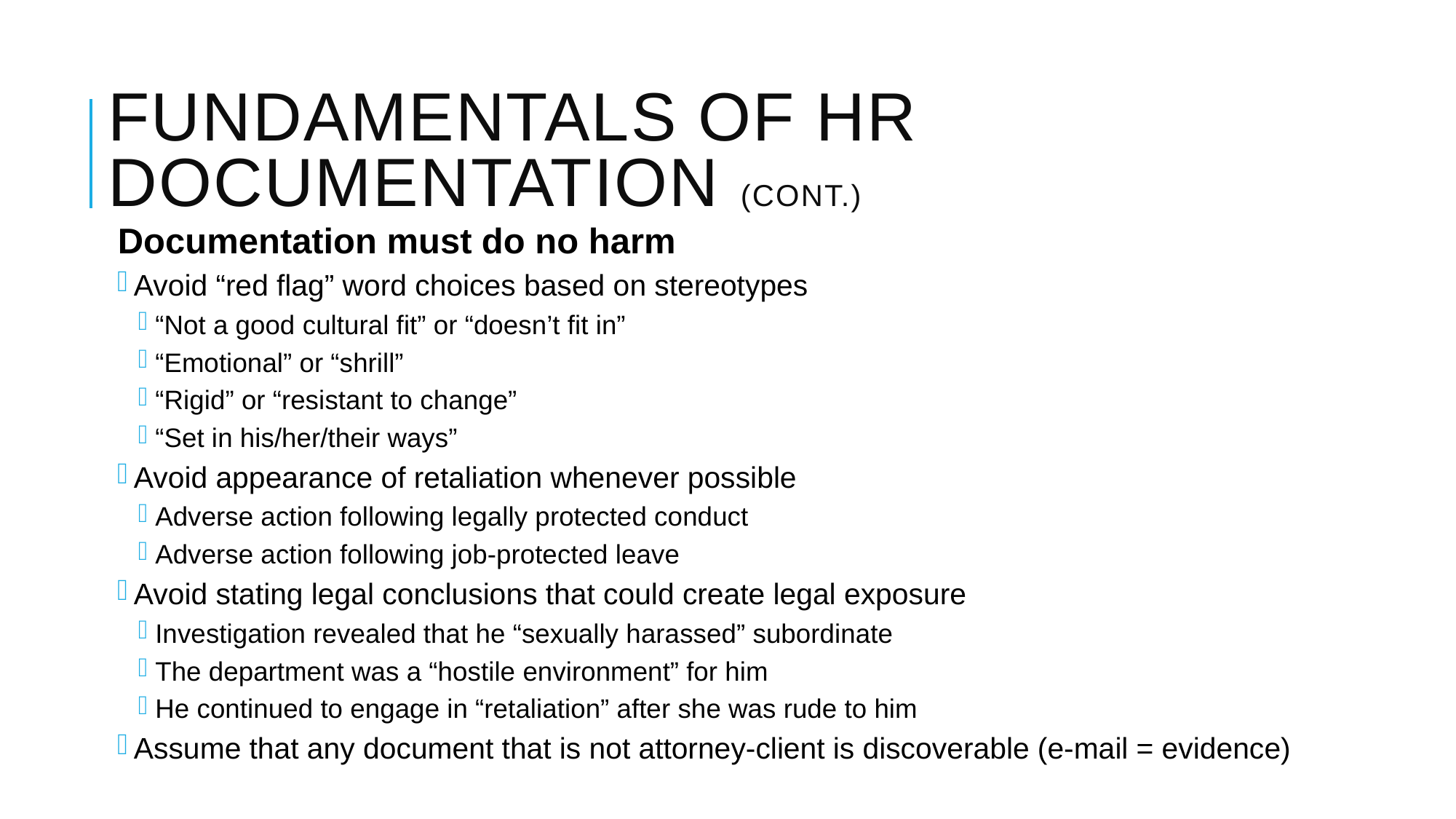

# Fundamentals of HR documentation (Cont.)
Documentation must do no harm
Avoid “red flag” word choices based on stereotypes
“Not a good cultural fit” or “doesn’t fit in”
“Emotional” or “shrill”
“Rigid” or “resistant to change”
“Set in his/her/their ways”
Avoid appearance of retaliation whenever possible
Adverse action following legally protected conduct
Adverse action following job-protected leave
Avoid stating legal conclusions that could create legal exposure
Investigation revealed that he “sexually harassed” subordinate
The department was a “hostile environment” for him
He continued to engage in “retaliation” after she was rude to him
Assume that any document that is not attorney-client is discoverable (e-mail = evidence)